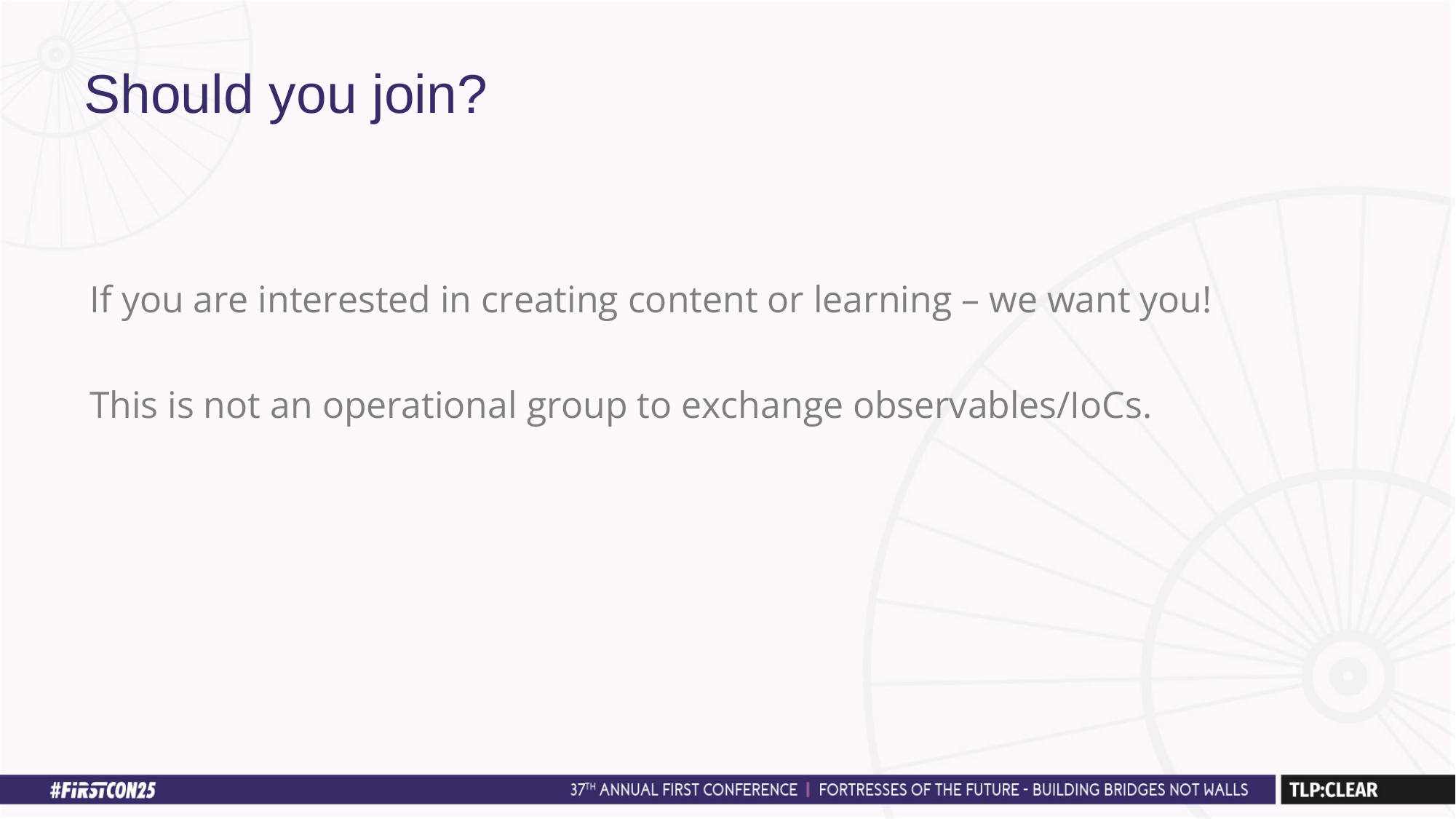

# Should you join?

If you are interested in creating content or learning – we want you!

This is not an operational group to exchange observables/IoCs.